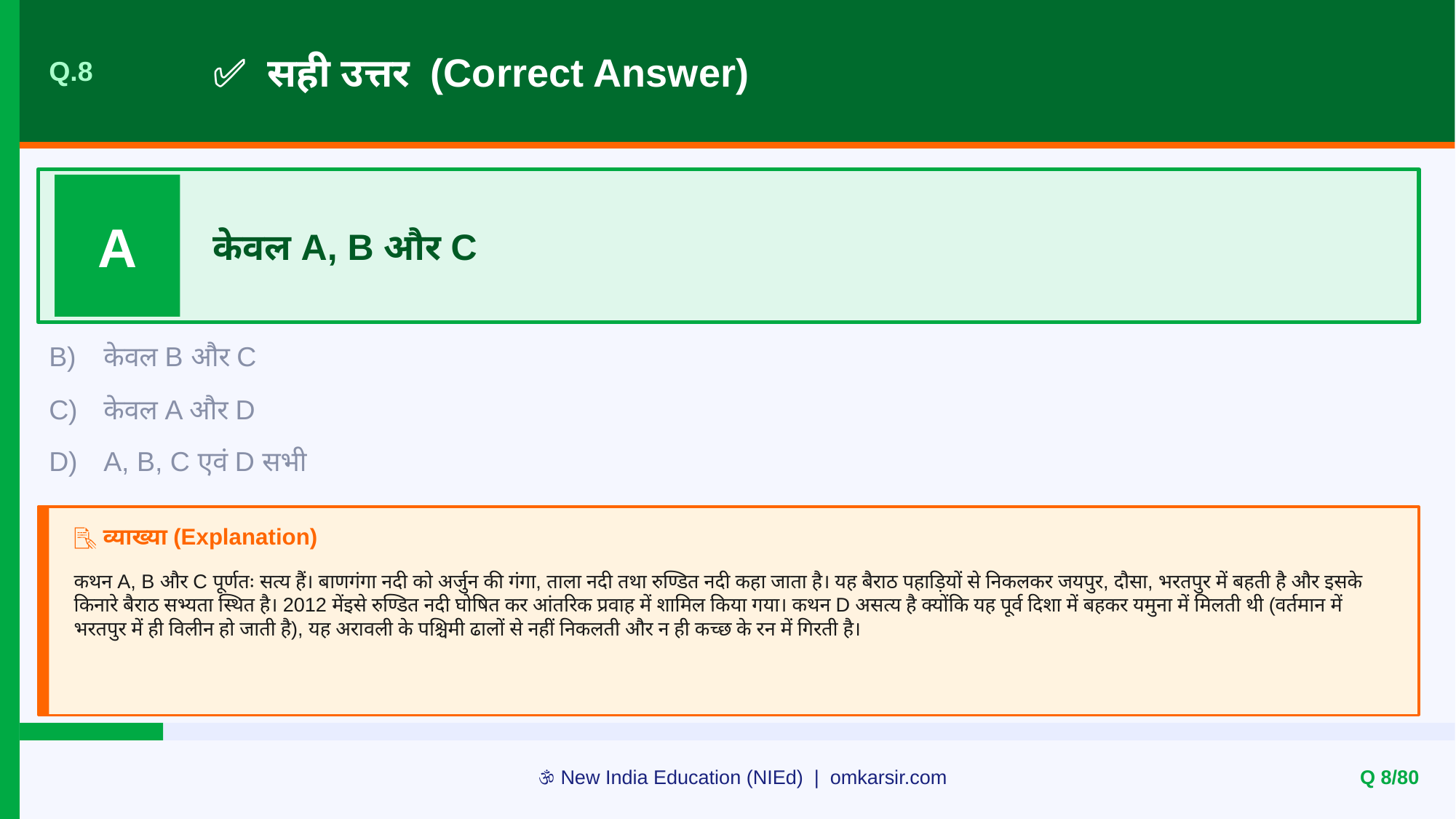

✅  सही उत्तर  (Correct Answer)
Q.8

A
केवल A, B और C
B)
केवल B और C
C)
केवल A और D
D)
A, B, C एवं D सभी

📝 व्याख्या (Explanation)
कथन A, B और C पूर्णतः सत्य हैं। बाणगंगा नदी को अर्जुन की गंगा, ताला नदी तथा रुण्डित नदी कहा जाता है। यह बैराठ पहाड़ियों से निकलकर जयपुर, दौसा, भरतपुर में बहती है और इसके किनारे बैराठ सभ्यता स्थित है। 2012 मेंइसे रुण्डित नदी घोषित कर आंतरिक प्रवाह में शामिल किया गया। कथन D असत्य है क्योंकि यह पूर्व दिशा में बहकर यमुना में मिलती थी (वर्तमान में भरतपुर में ही विलीन हो जाती है), यह अरावली के पश्चिमी ढालों से नहीं निकलती और न ही कच्छ के रन में गिरती है।

🕉️ New India Education (NIEd)  |  omkarsir.com
Q 8/80